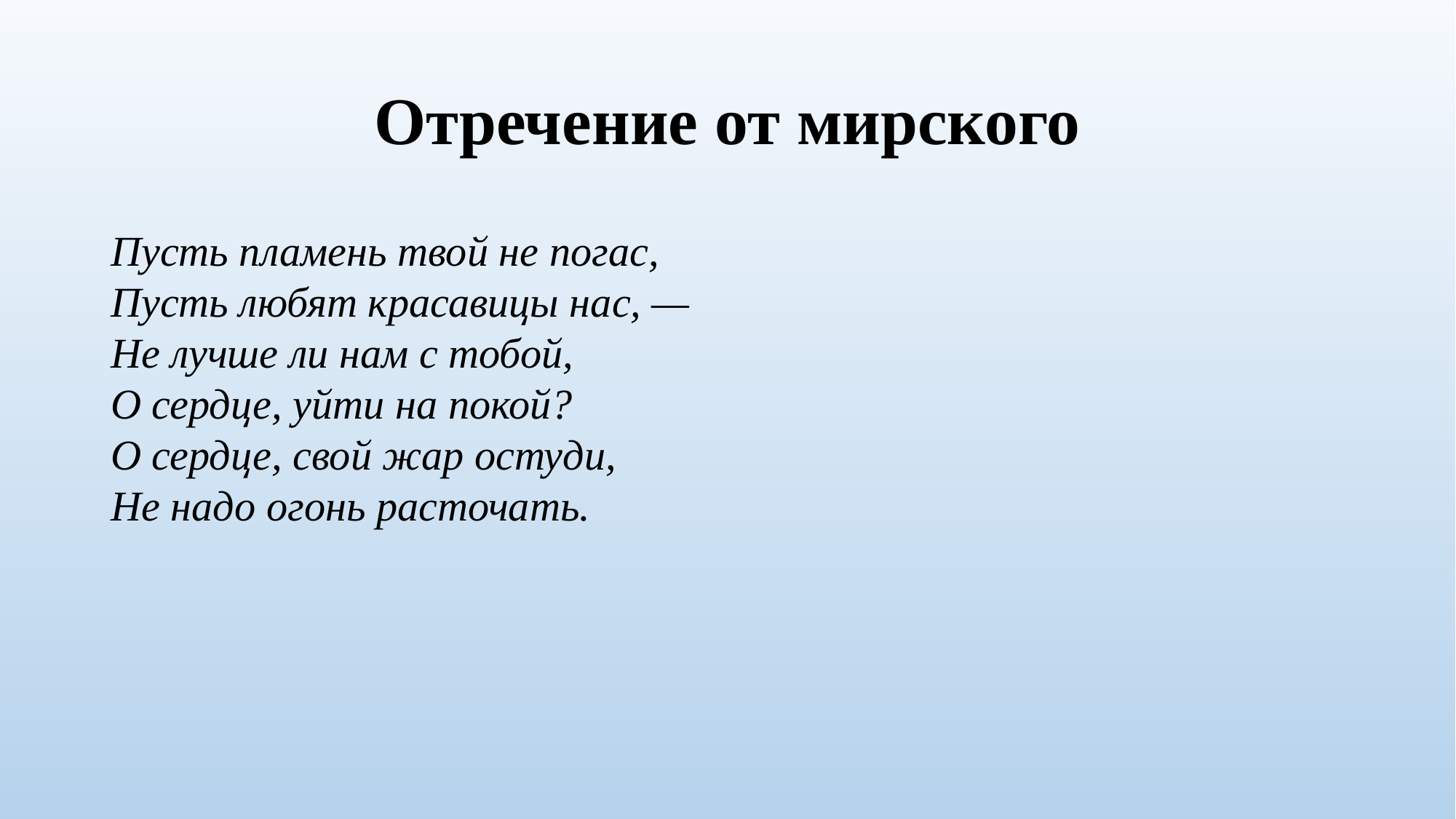

# Отречение от мирского
Пусть пламень твой не погас,
Пусть любят красавицы нас, —
Не лучше ли нам с тобой,
О сердце, уйти на покой?
О сердце, свой жар остуди,
Не надо огонь расточать.